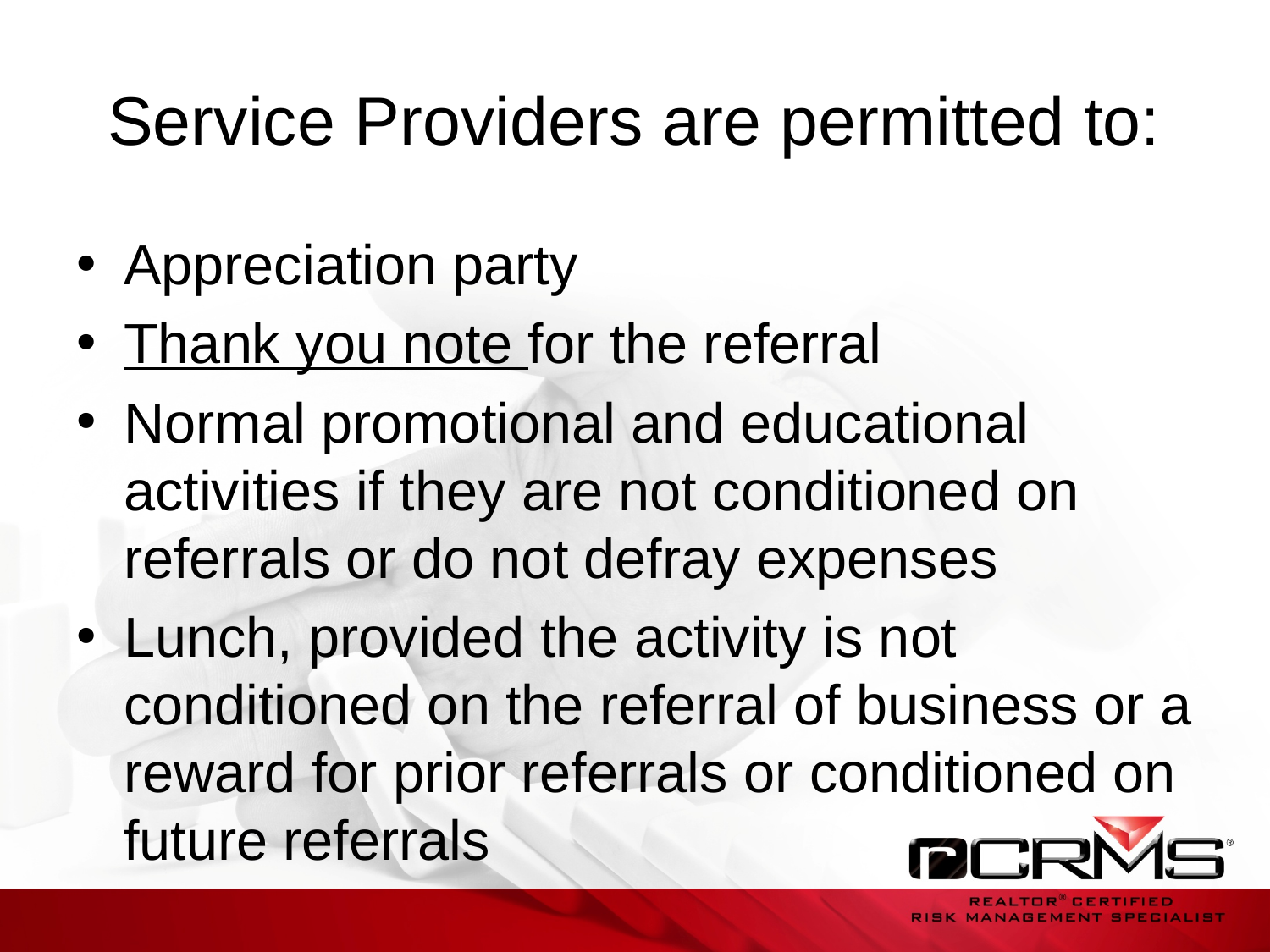

# Service Providers are permitted to:
Appreciation party
Thank you note for the referral
Normal promotional and educational activities if they are not conditioned on referrals or do not defray expenses
Lunch, provided the activity is not conditioned on the referral of business or a reward for prior referrals or conditioned on future referrals